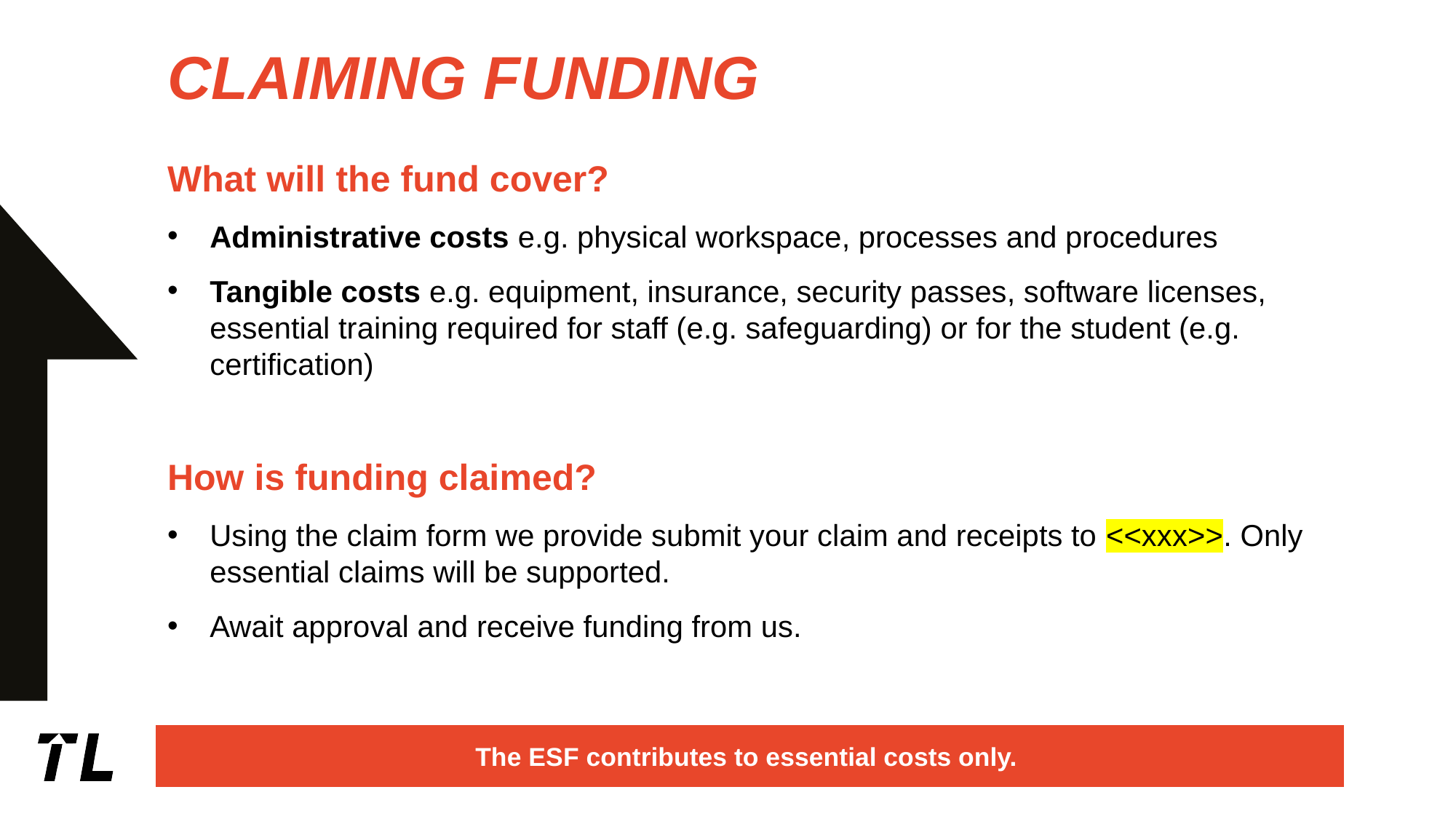

# Claiming funding
What will the fund cover?
Administrative costs e.g. physical workspace, processes and procedures
Tangible costs e.g. equipment, insurance, security passes, software licenses, essential training required for staff (e.g. safeguarding) or for the student (e.g. certification)

How is funding claimed?
Using the claim form we provide submit your claim and receipts to <<xxx>>. Only essential claims will be supported.
Await approval and receive funding from us.

The ESF contributes to essential costs only.